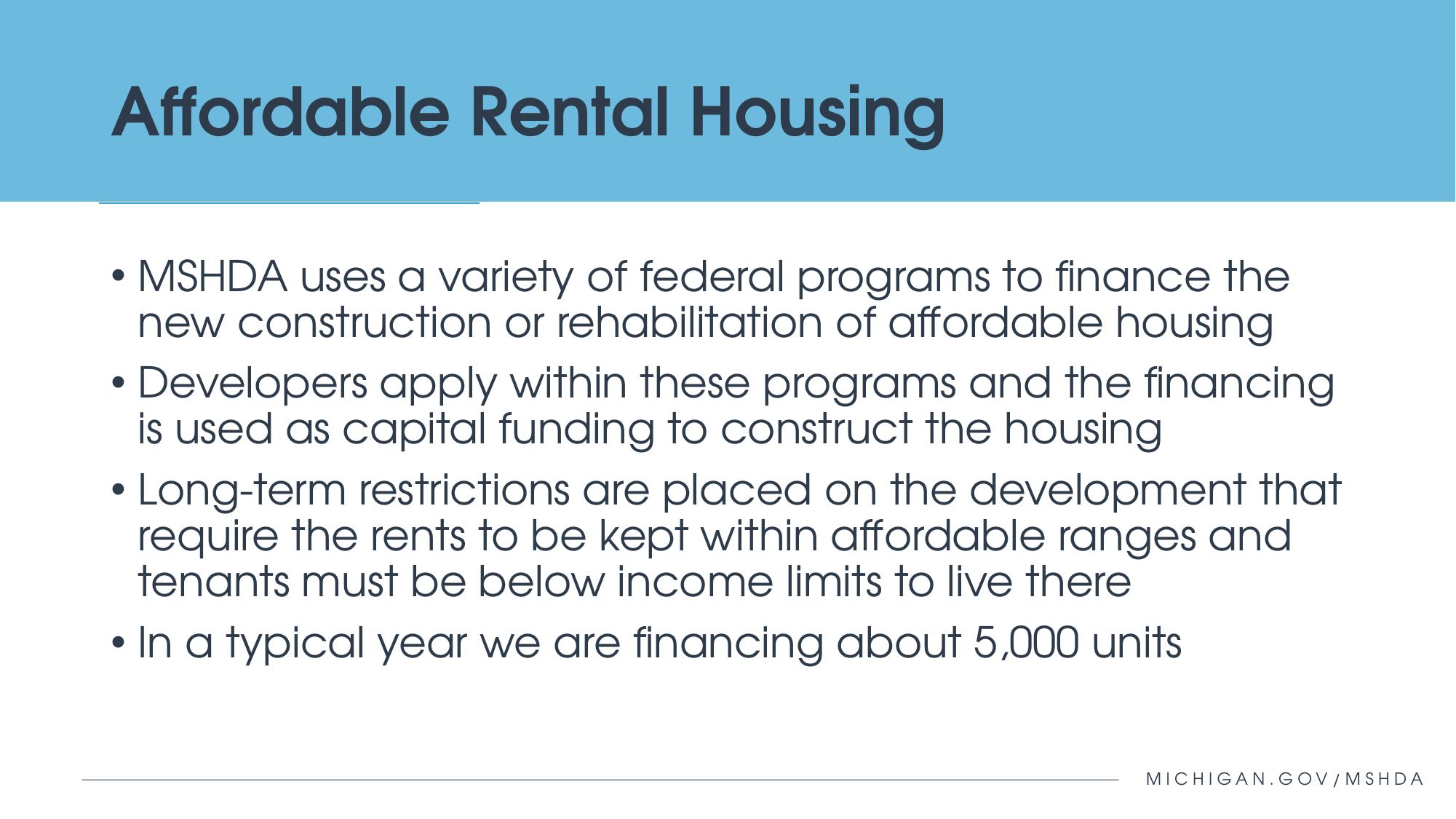

# Affordable Rental Housing
MSHDA uses a variety of federal programs to finance the new construction or rehabilitation of affordable housing
Developers apply within these programs and the financing is used as capital funding to construct the housing
Long-term restrictions are placed on the development that require the rents to be kept within affordable ranges and tenants must be below income limits to live there
In a typical year we are financing about 5,000 units